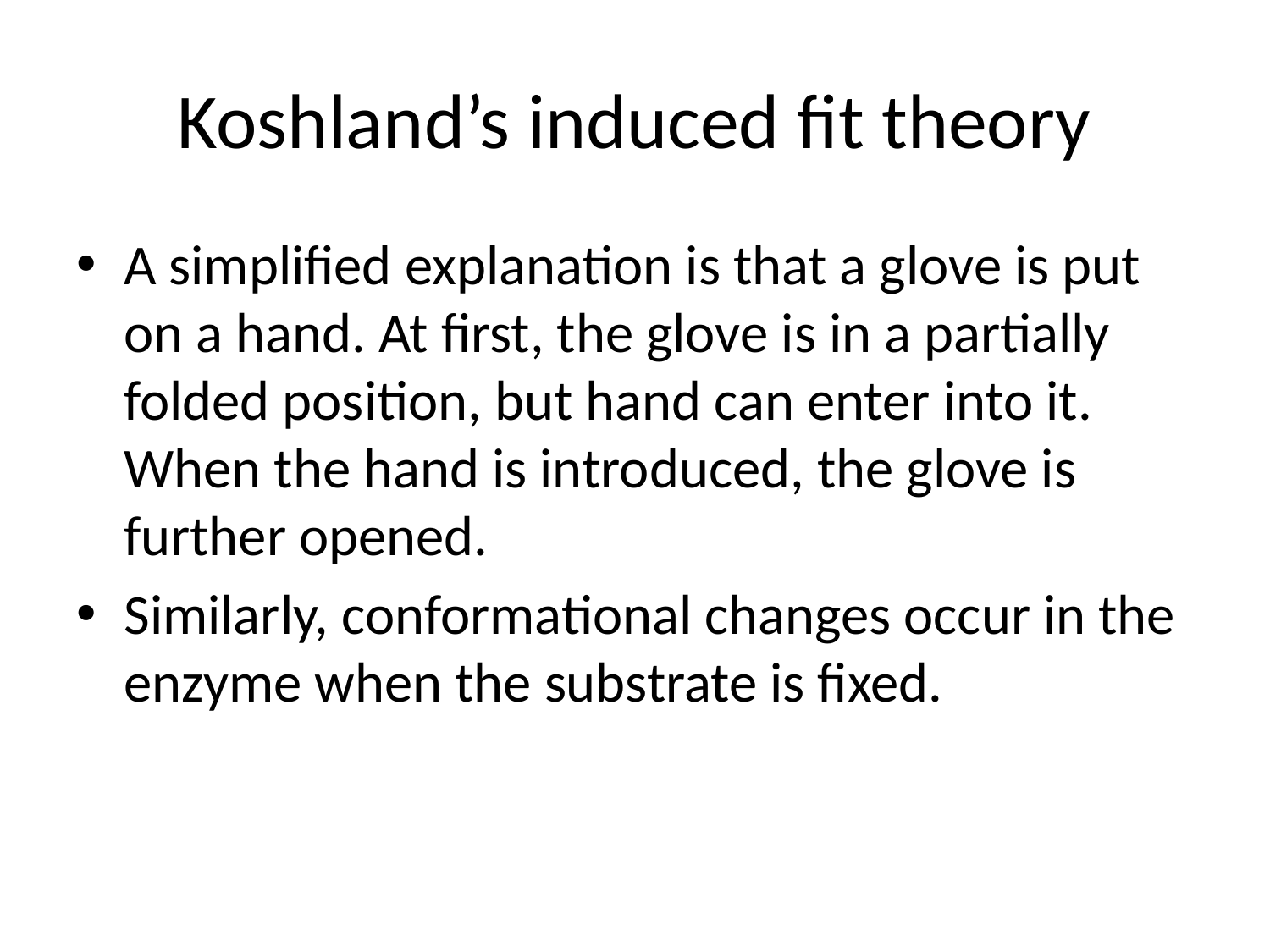

# Koshland’s induced fit theory
A simplified explanation is that a glove is put on a hand. At first, the glove is in a partially folded position, but hand can enter into it. When the hand is introduced, the glove is further opened.
Similarly, conformational changes occur in the enzyme when the substrate is fixed.